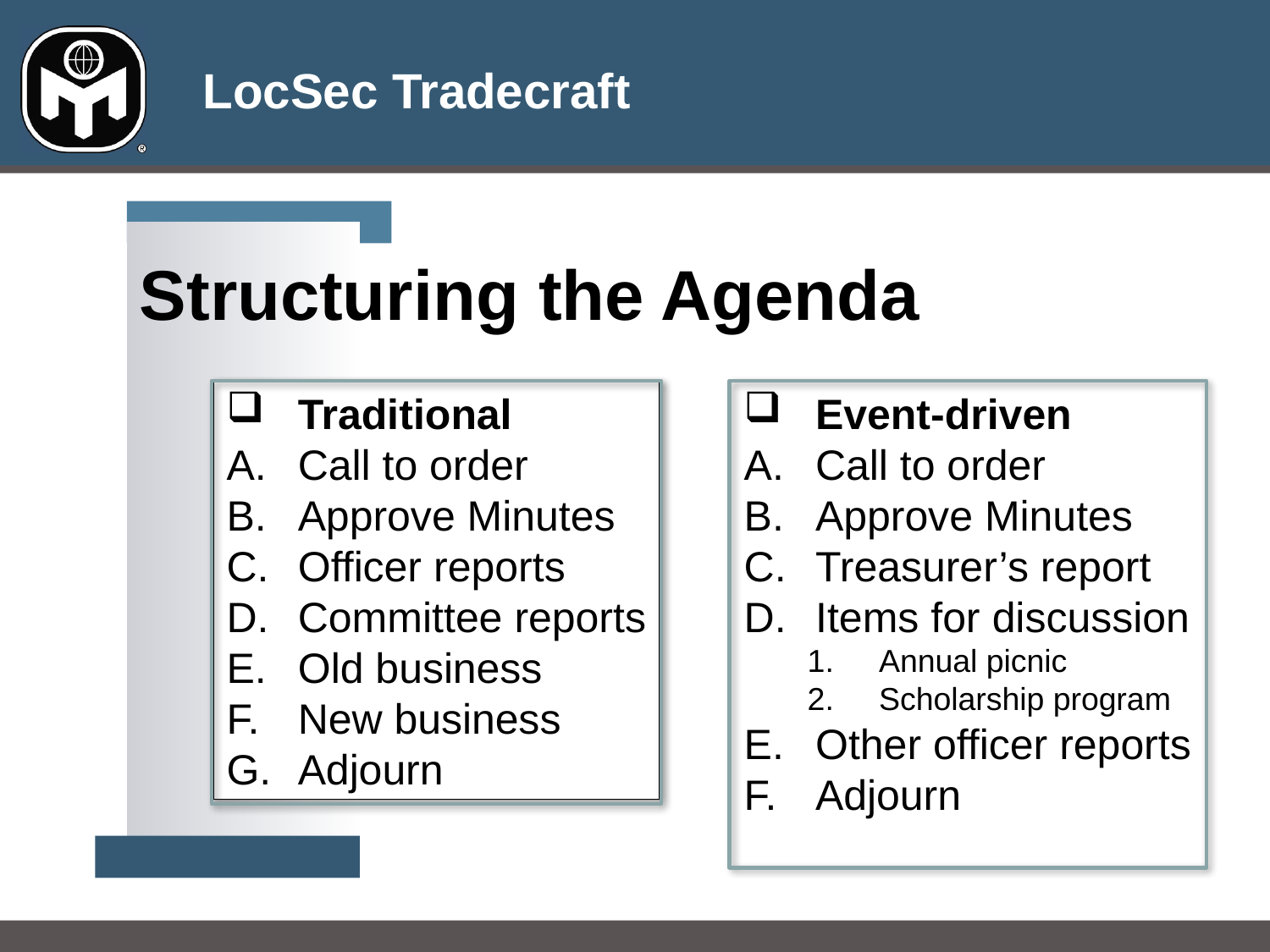

Structuring the Agenda

Traditional
Call to order
Approve Minutes
Officer reports
Committee reports
Old business
New business
Adjourn

Event-driven
Call to order
Approve Minutes
Treasurer’s report
Items for discussion
Annual picnic
Scholarship program
Other officer reports
Adjourn